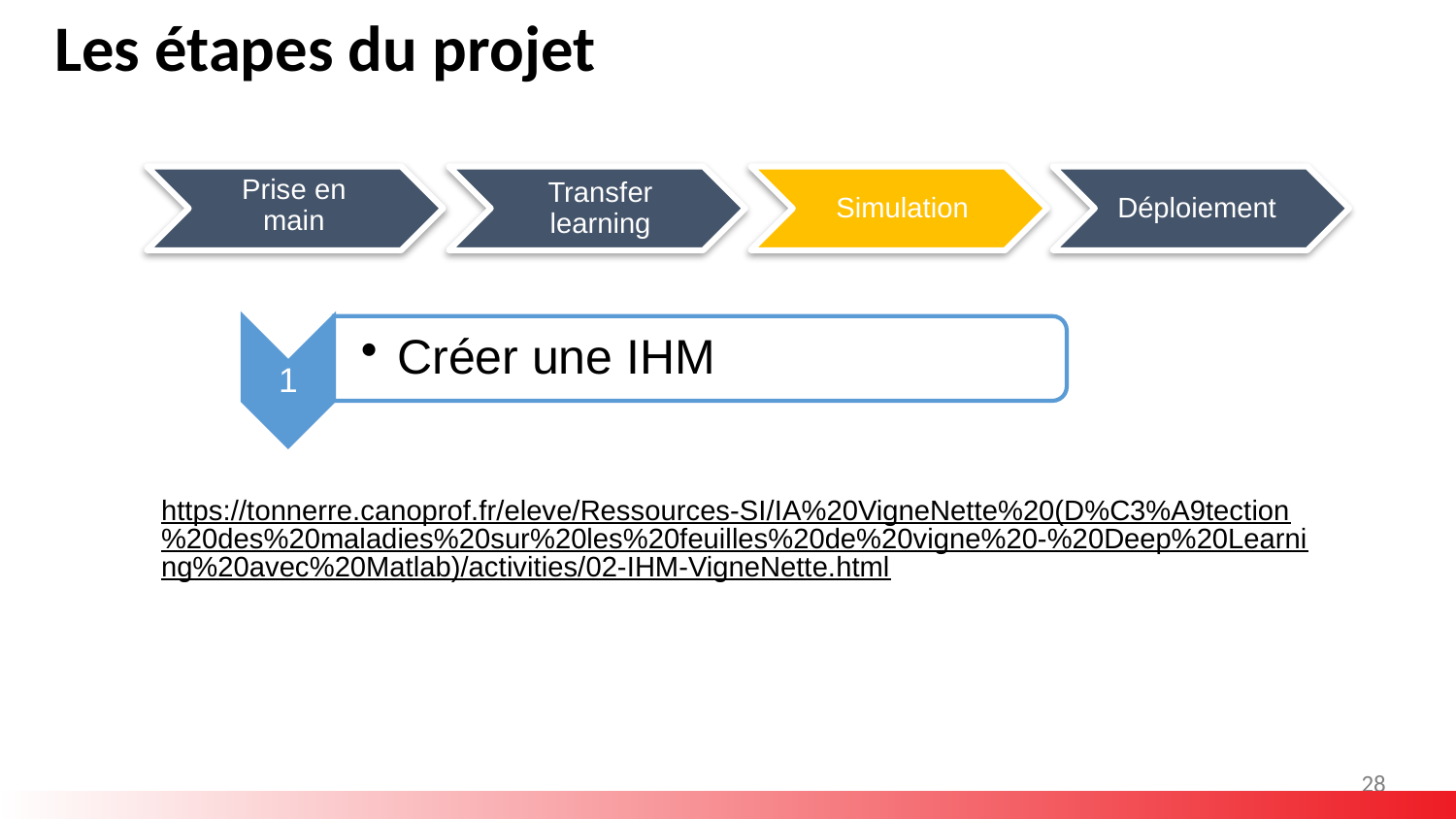

Les étapes du projet

Prise en main

Transfer learning

Simulation

Déploiement
1
Créer une IHM
https://tonnerre.canoprof.fr/eleve/Ressources-SI/IA%20VigneNette%20(D%C3%A9tection%20des%20maladies%20sur%20les%20feuilles%20de%20vigne%20-%20Deep%20Learning%20avec%20Matlab)/activities/02-IHM-VigneNette.html